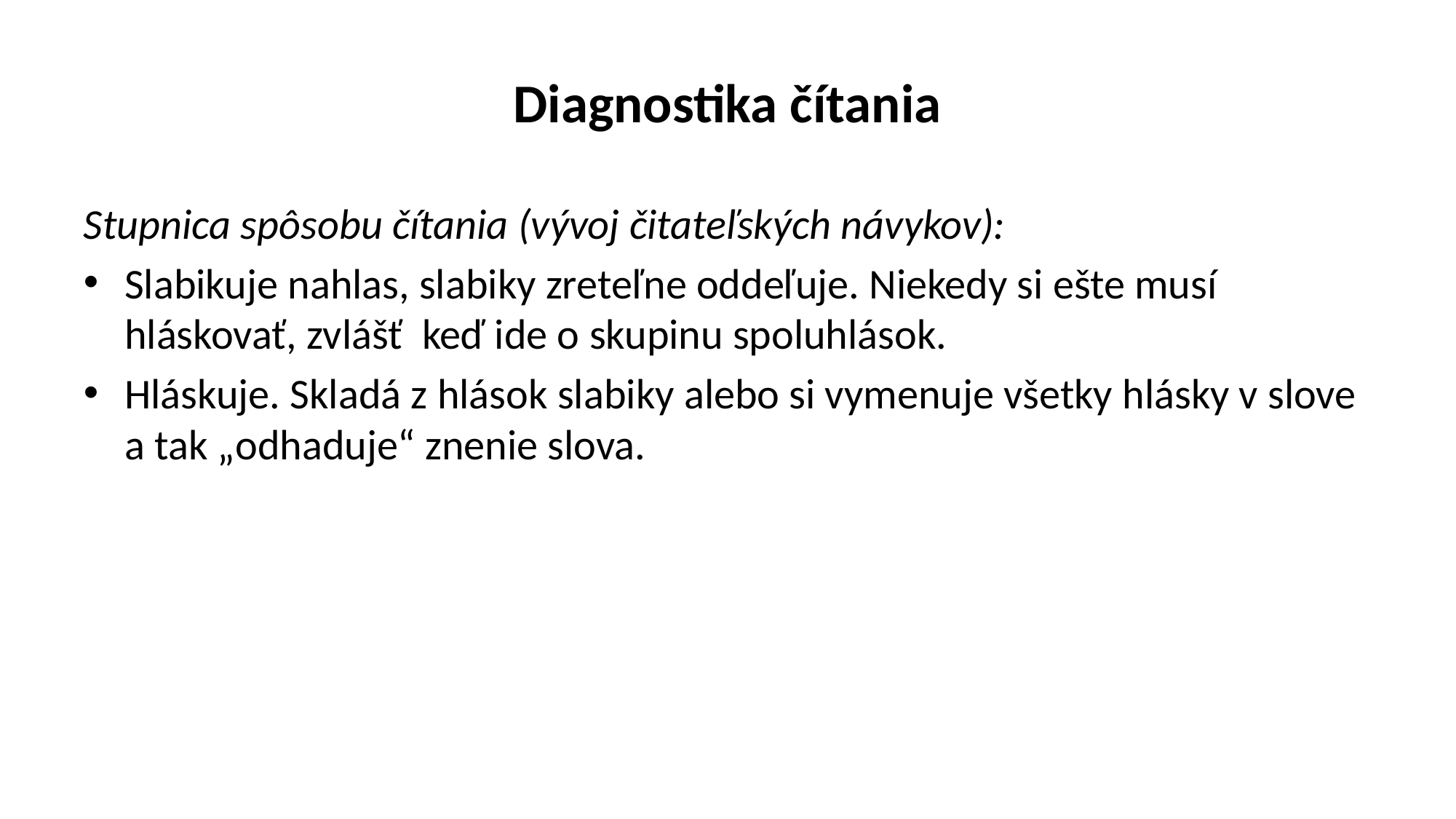

# Diagnostika čítania
Stupnica spôsobu čítania (vývoj čitateľských návykov):
Slabikuje nahlas, slabiky zreteľne oddeľuje. Niekedy si ešte musí hláskovať, zvlášť  keď ide o skupinu spoluhlások.
Hláskuje. Skladá z hlások slabiky alebo si vymenuje všetky hlásky v slove a tak „odhaduje“ znenie slova.